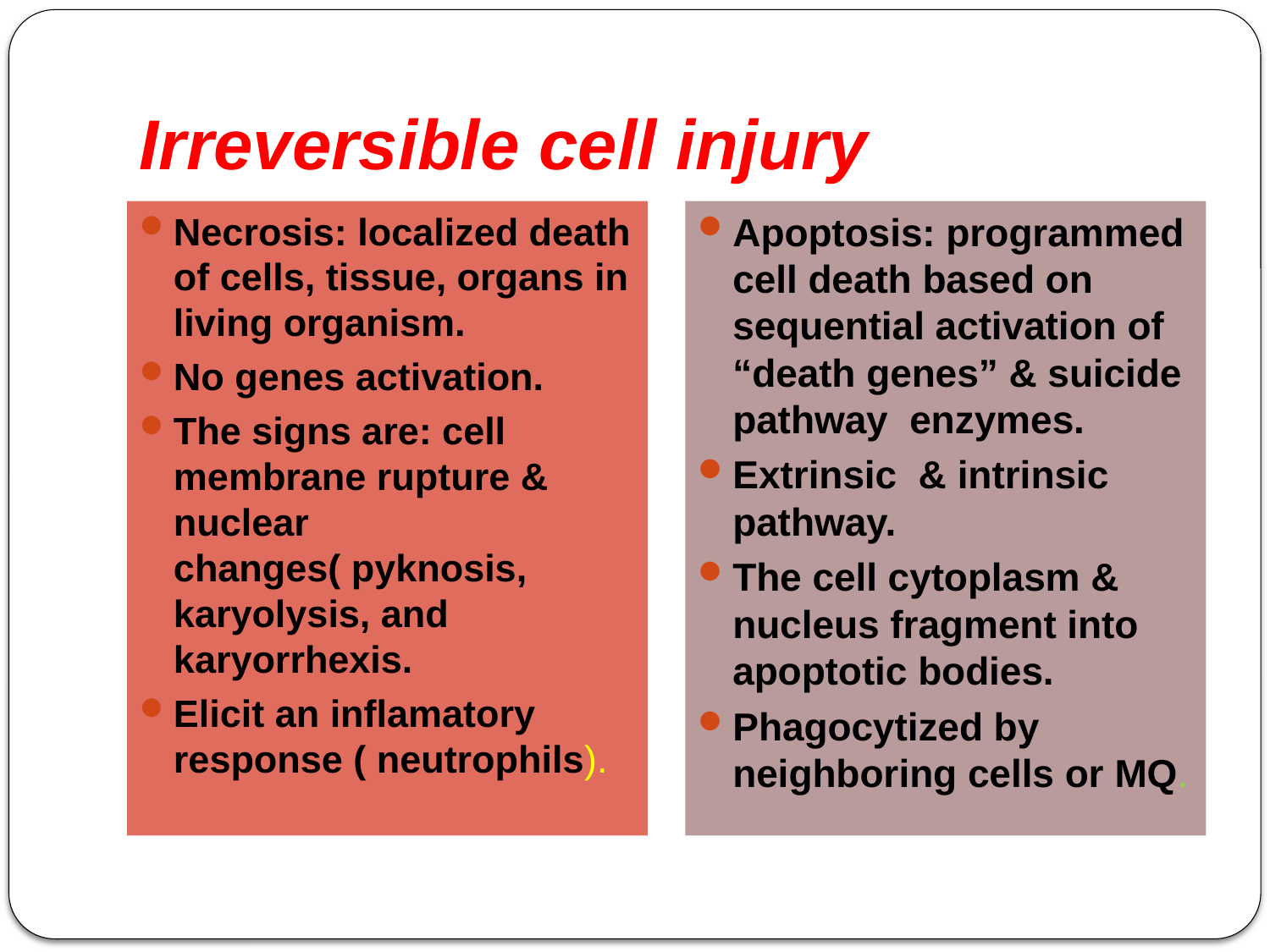

# Irreversible cell injury
Necrosis: localized death of cells, tissue, organs in living organism.
No genes activation.
The signs are: cell membrane rupture & nuclear changes( pyknosis, karyolysis, and karyorrhexis.
Elicit an inflamatory response ( neutrophils).
Apoptosis: programmed cell death based on sequential activation of “death genes” & suicide pathway  enzymes.
Extrinsic  & intrinsic pathway.
The cell cytoplasm & nucleus fragment into apoptotic bodies.
Phagocytized by neighboring cells or MQ.